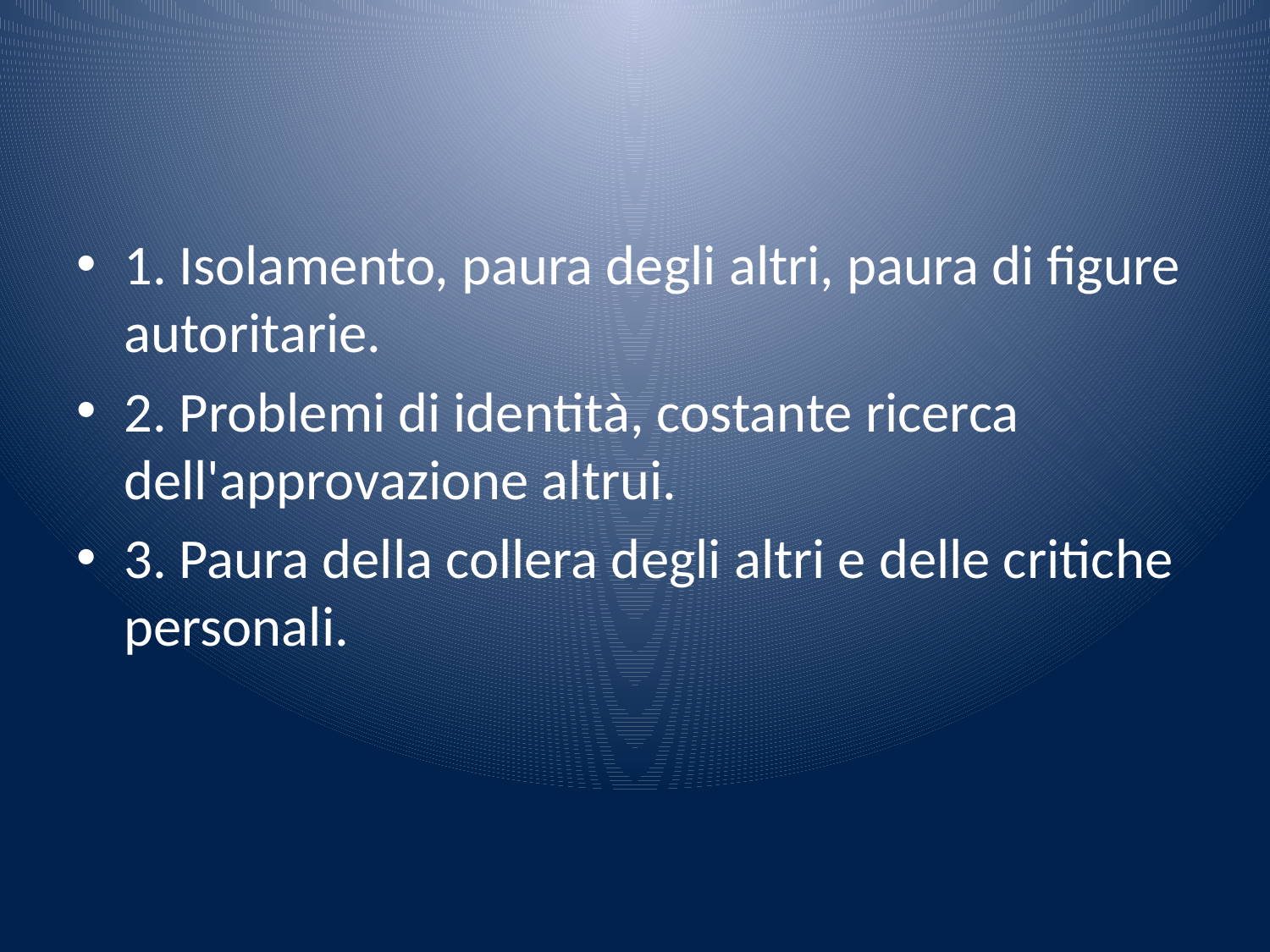

#
1. Isolamento, paura degli altri, paura di figure autoritarie.
2. Problemi di identità, costante ricerca dell'approvazione altrui.
3. Paura della collera degli altri e delle critiche personali.